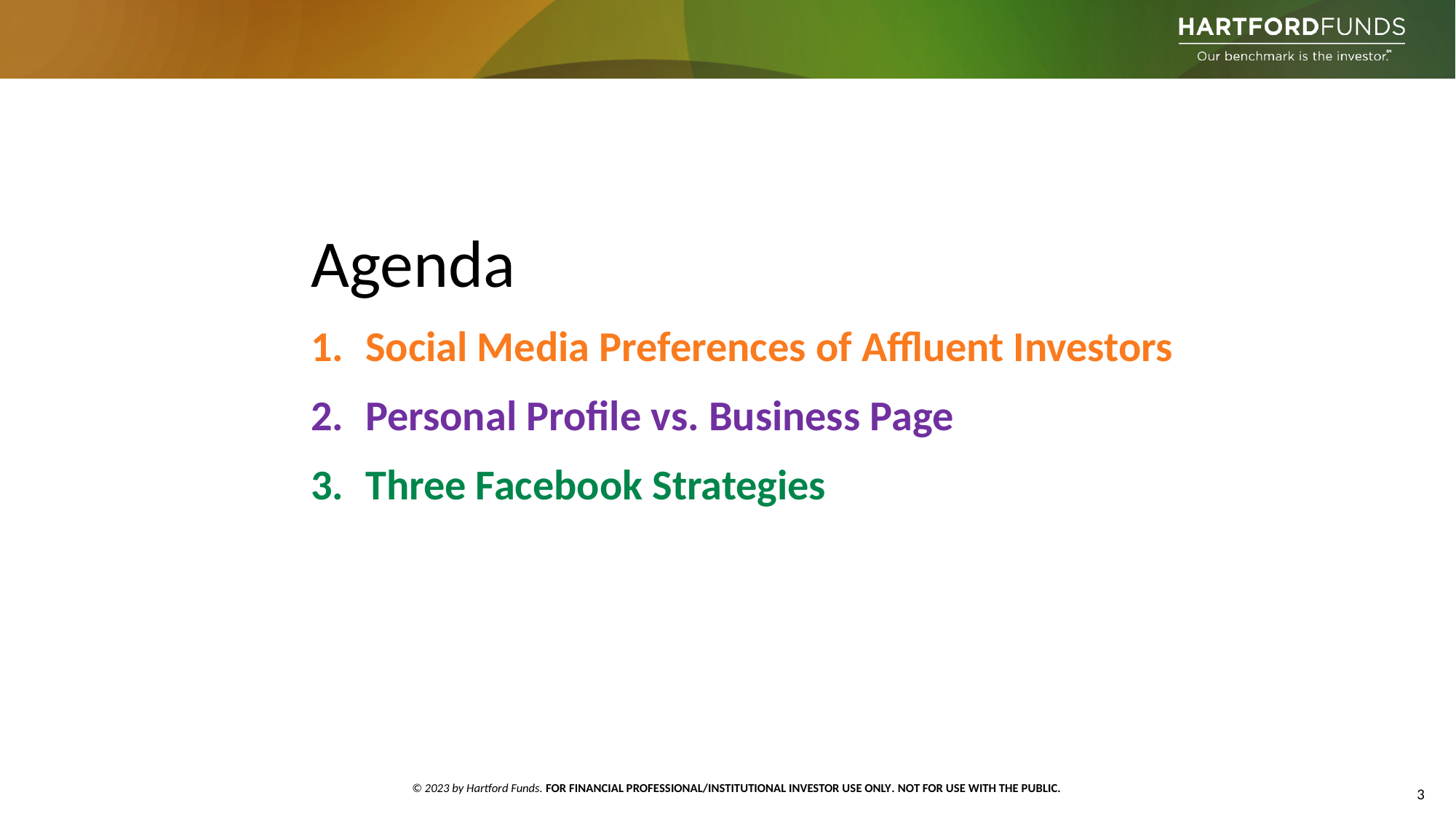

Agenda
Social Media Preferences of Affluent Investors
Personal Profile vs. Business Page
Three Facebook Strategies
3